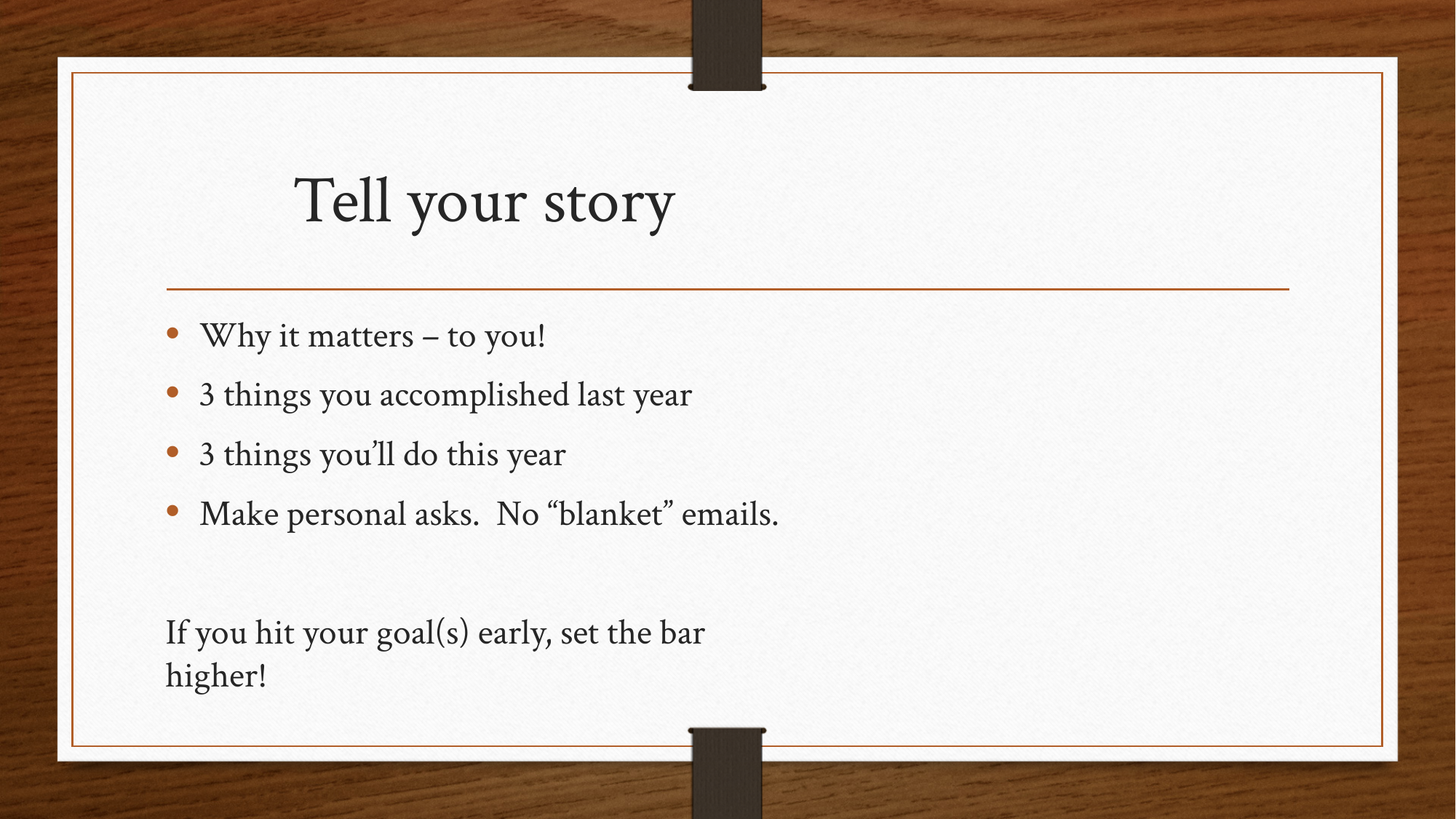

# Tell your story
Why it matters – to you!
3 things you accomplished last year
3 things you’ll do this year
Make personal asks.  No “blanket” emails.

If you hit your goal(s) early, set the bar higher!